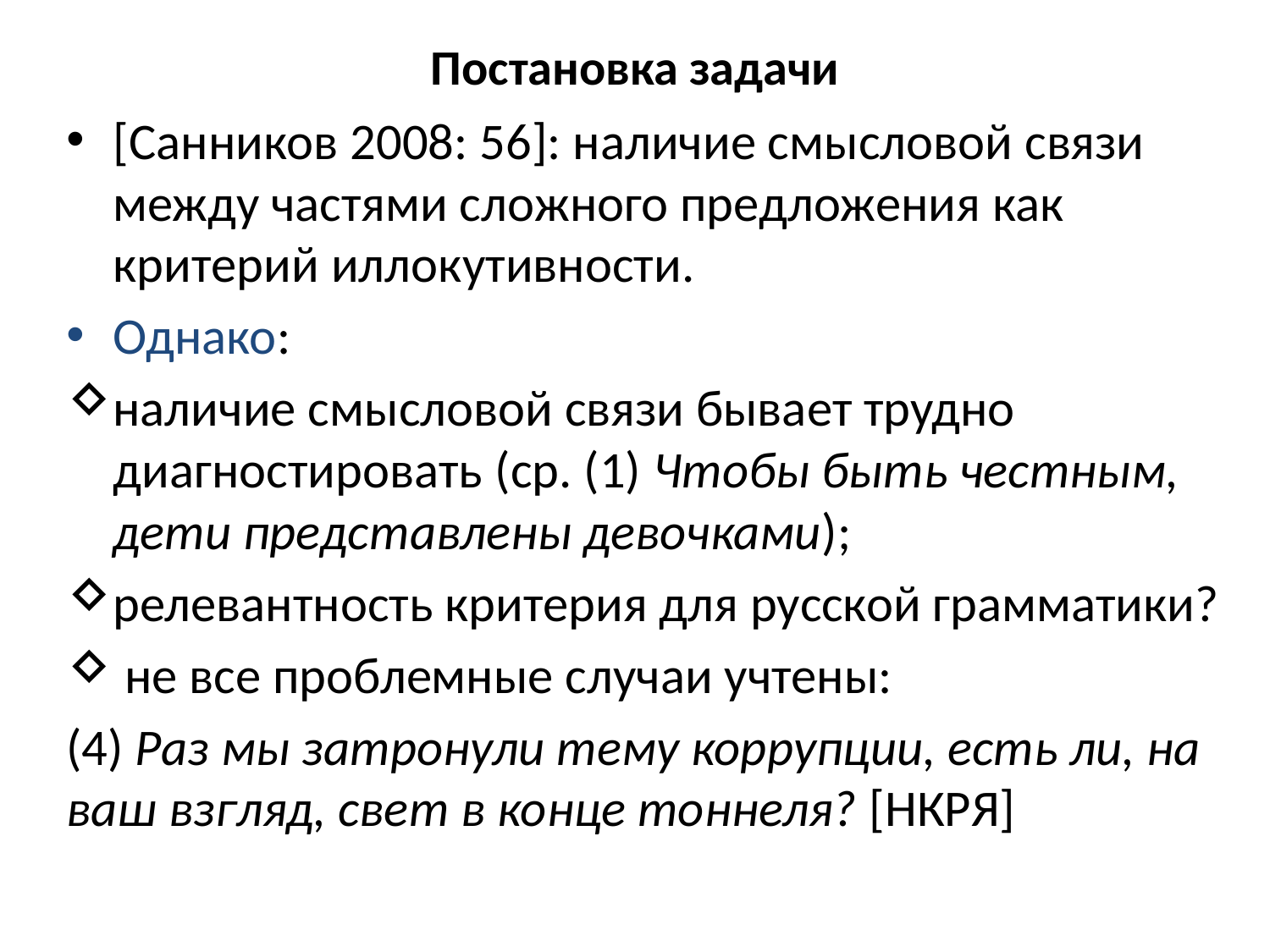

# Постановка задачи
[Санников 2008: 56]: наличие смысловой связи между частями сложного предложения как критерий иллокутивности.
Однако:
наличие смысловой связи бывает трудно диагностировать (ср. (1) Чтобы быть честным, дети представлены девочками);
релевантность критерия для русской грамматики?
 не все проблемные случаи учтены:
(4) Раз мы затронули тему коррупции, есть ли, на ваш взгляд, свет в конце тоннеля? [НКРЯ]